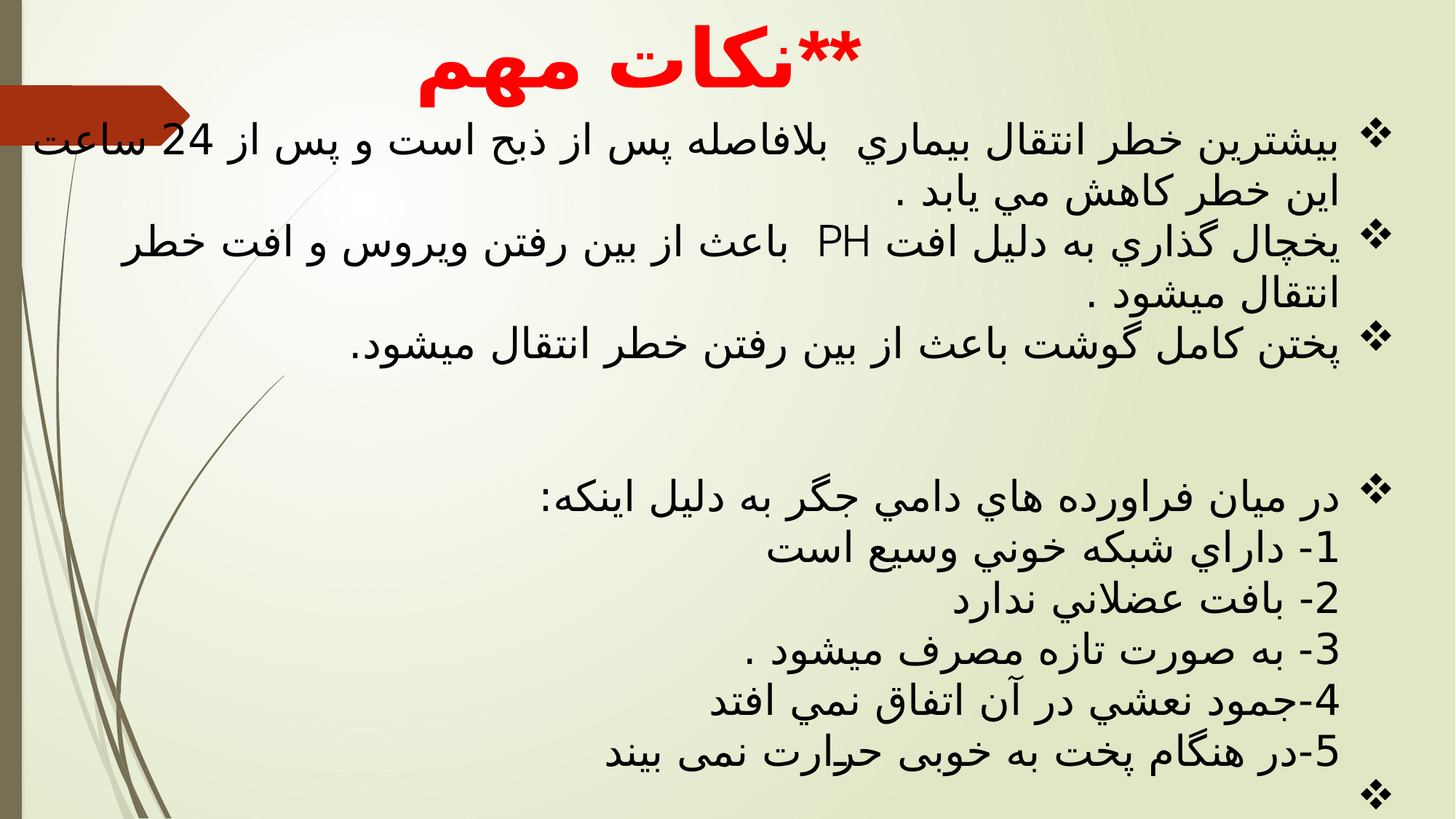

# نکات مهم**
بيشترين خطر انتقال بيماري  بلافاصله پس از ذبح است و پس از 24 ساعت اين خطر کاهش مي يابد .
يخچال گذاري به دليل افت PH  باعث از بين رفتن ويروس و افت خطر انتقال ميشود .
پختن كامل گوشت باعث از بين رفتن خطر انتقال ميشود.

در ميان فراورده هاي دامي جگر به دليل اينكه:
1- داراي شبكه خوني وسيع است
2- بافت عضلاني ندارد
3- به صورت تازه مصرف میشود .
4-جمود نعشي در آن اتفاق نمي افتد
5-در هنگام پخت به خوبی حرارت نمی بیند
بيشترين خطر انتقال را دارد .